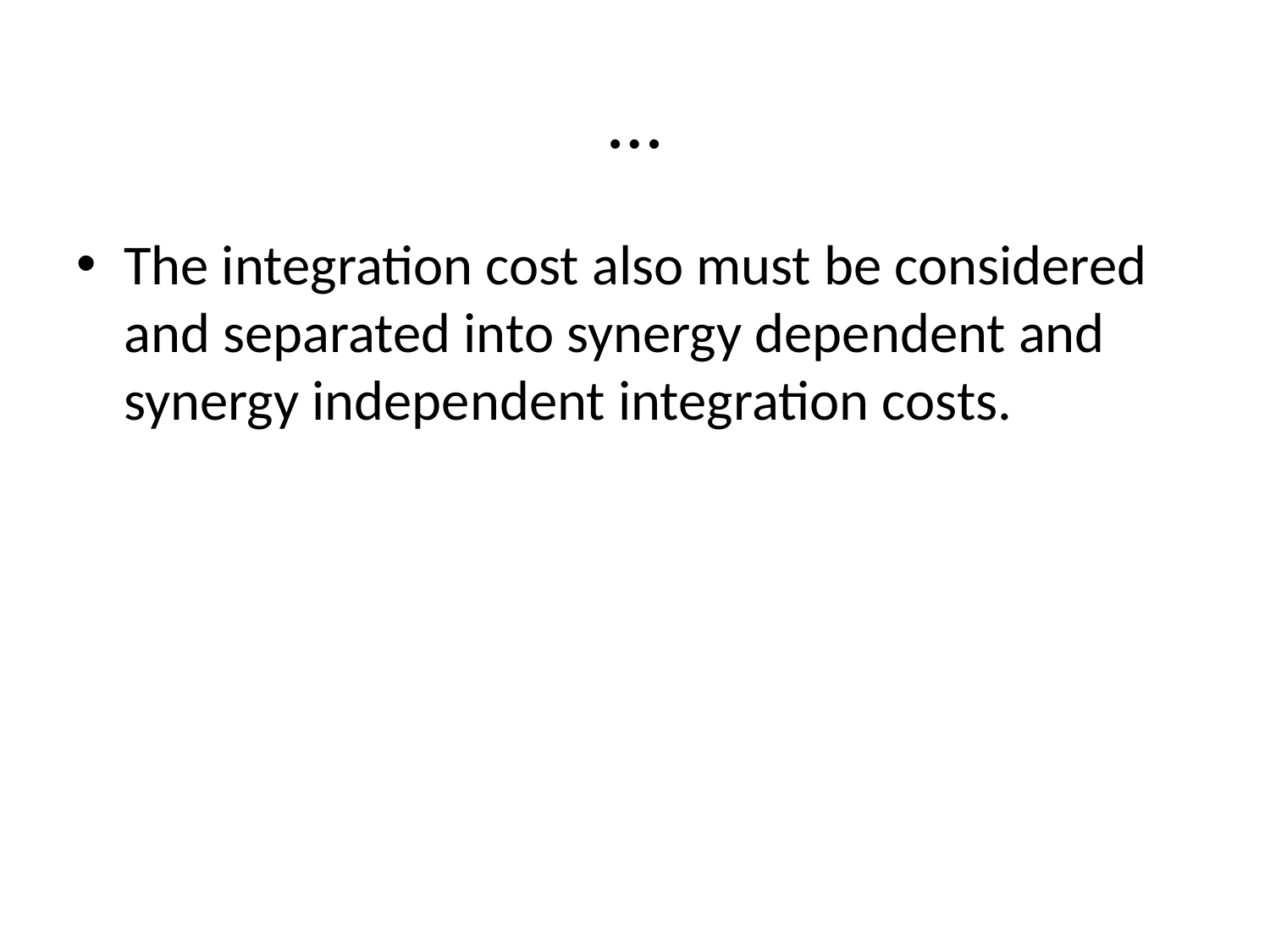

# …
The integration cost also must be considered and separated into synergy dependent and synergy independent integration costs.